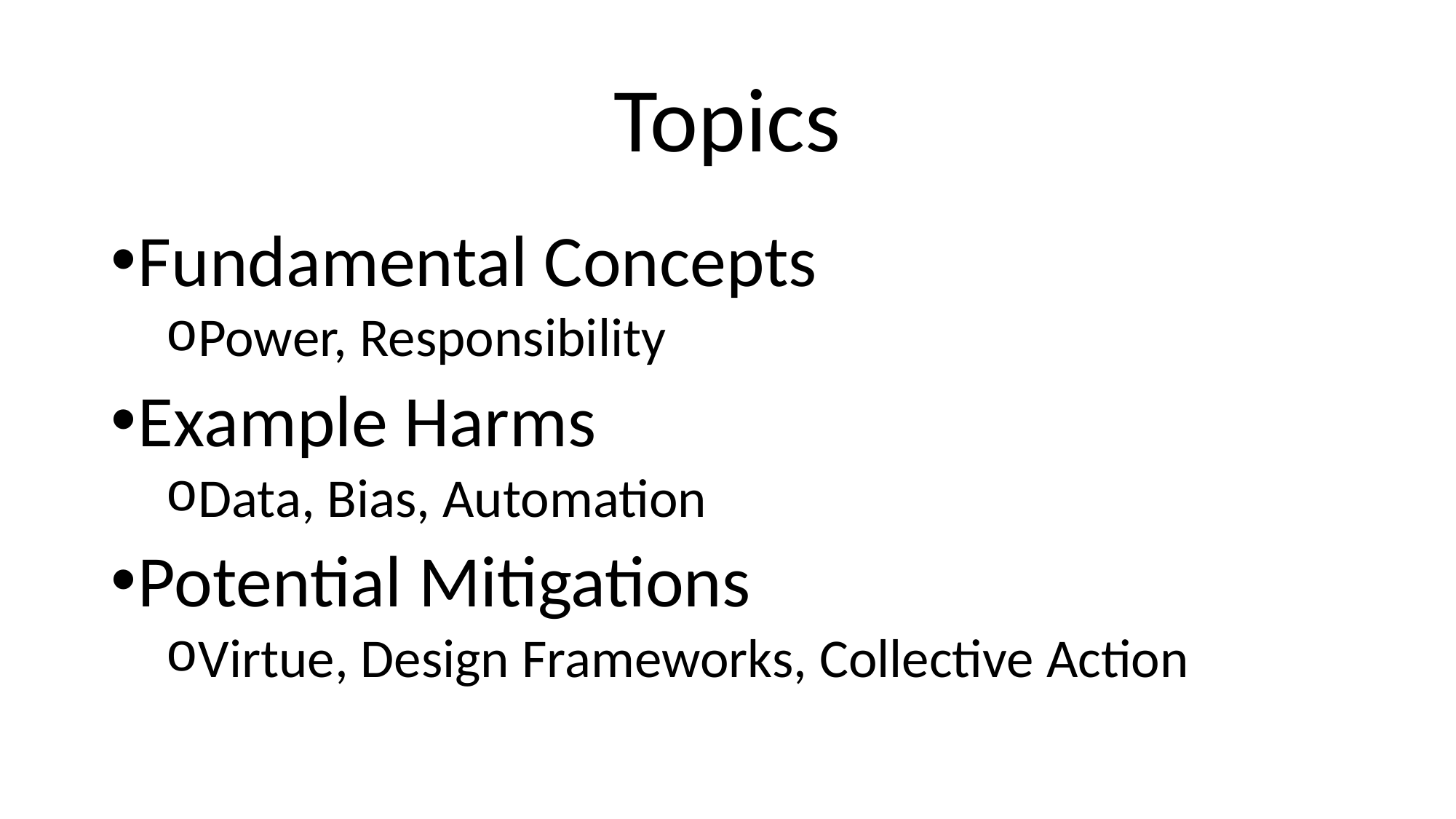

# Topics
Fundamental Concepts
Power, Responsibility
Example Harms
Data, Bias, Automation
Potential Mitigations
Virtue, Design Frameworks, Collective Action